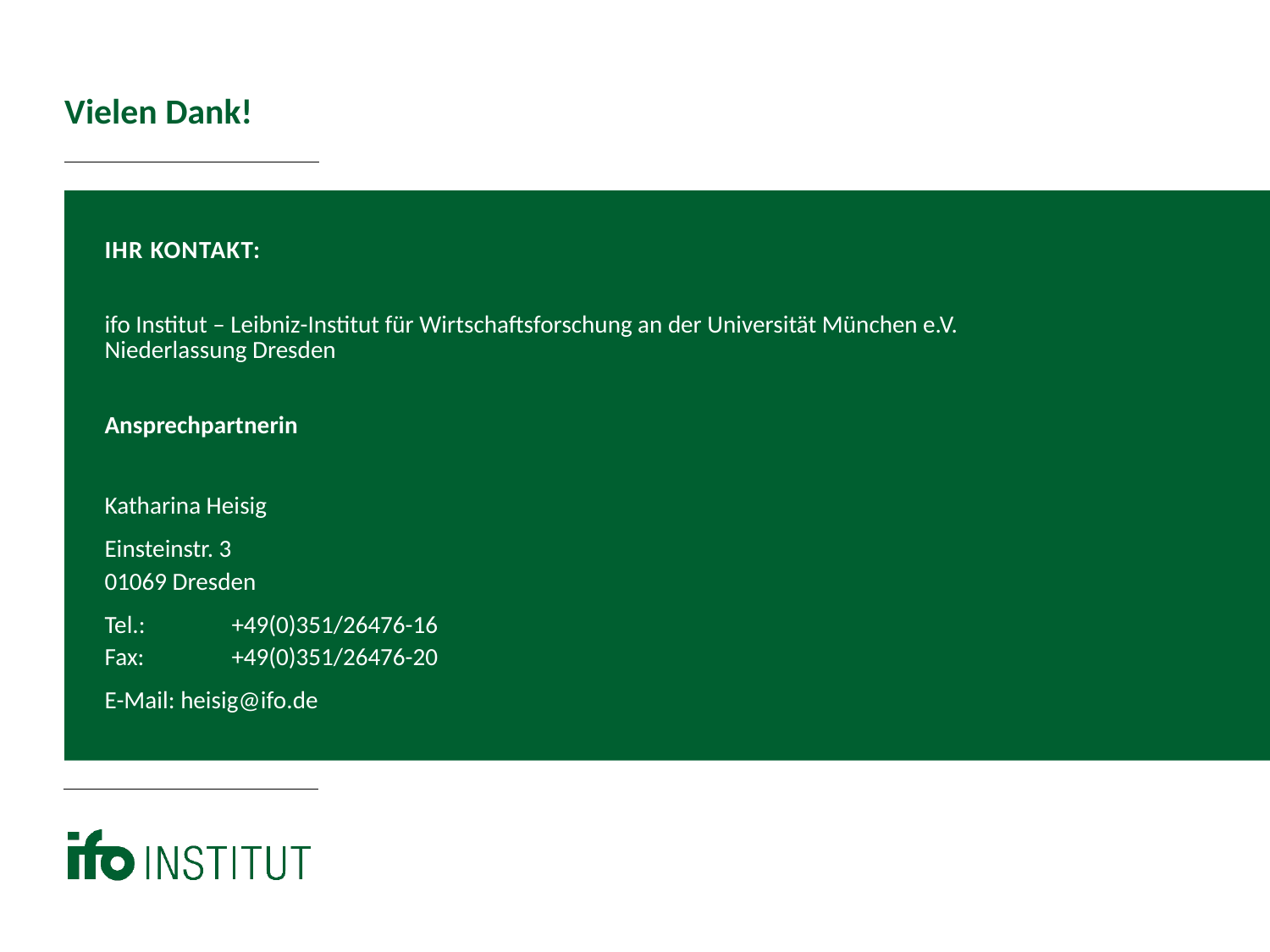

Vielen Dank!
Ihr Kontakt:
# ifo Institut – Leibniz-Institut für Wirtschaftsforschung an der Universität München e.V. Niederlassung Dresden Ansprechpartnerin
Katharina Heisig
Einsteinstr. 3
01069 Dresden
Tel.: 	+49(0)351/26476-16
Fax:	+49(0)351/26476-20
E-Mail: heisig@ifo.de